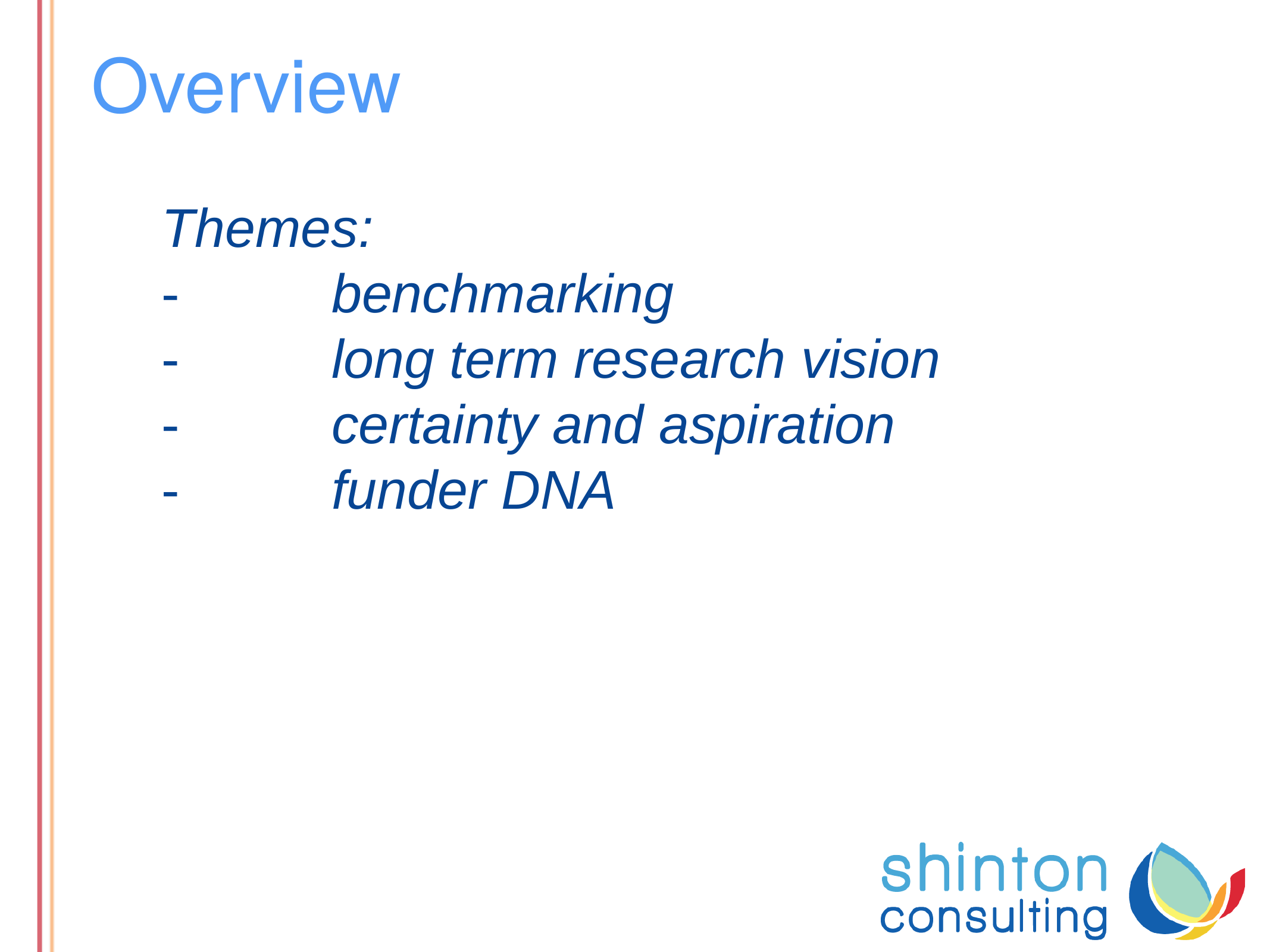

# Overview
Themes:
-          benchmarking
-          long term research vision
-          certainty and aspiration
-          funder DNA